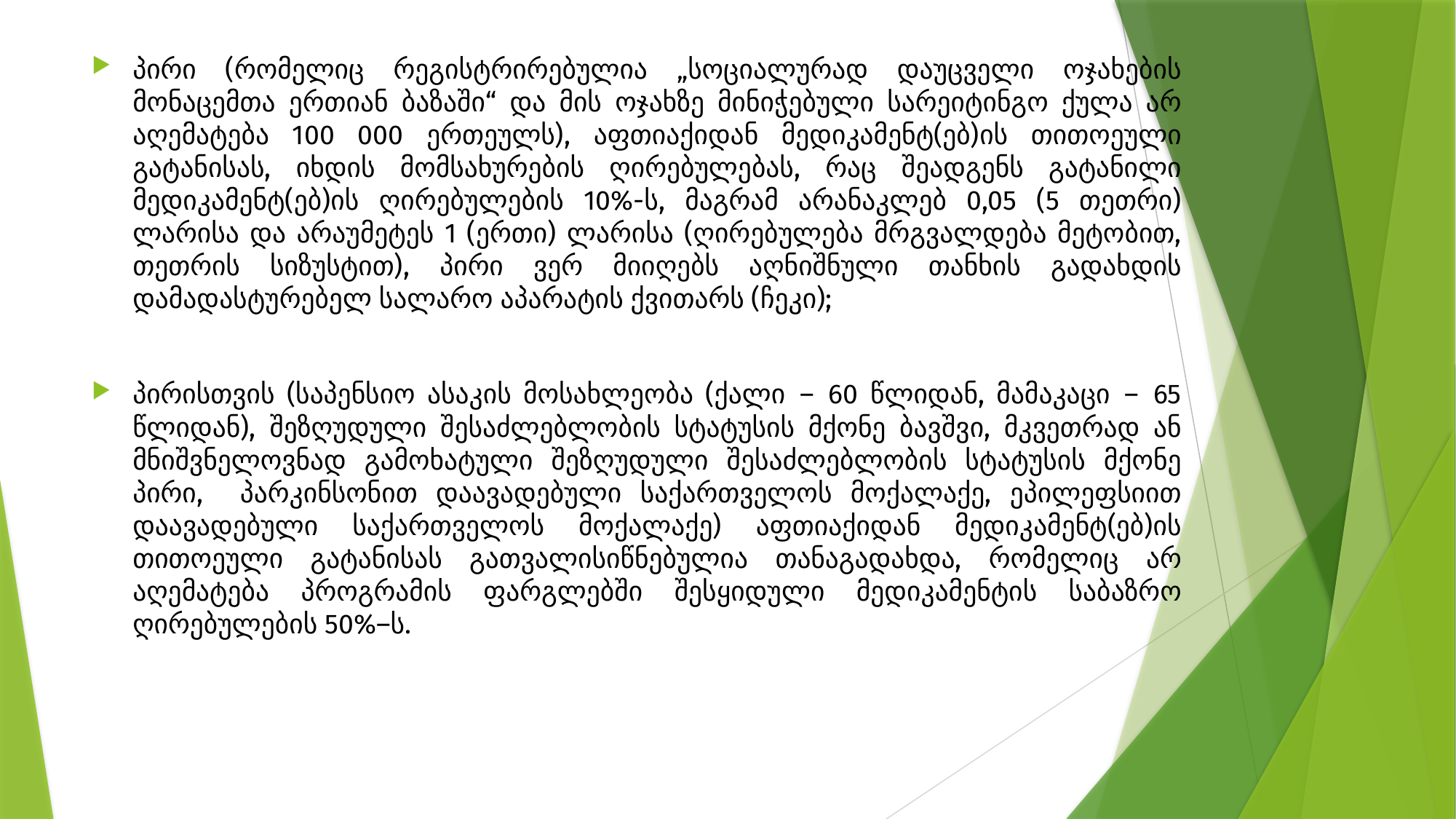

პირი (რომელიც რეგისტრირებულია „სოციალურად დაუცველი ოჯახების მონაცემთა ერთიან ბაზაში“ და მის ოჯახზე მინიჭებული სარეიტინგო ქულა არ აღემატება 100 000 ერთეულს), აფთიაქიდან მედიკამენტ(ებ)ის თითოეული გატანისას, იხდის მომსახურების ღირებულებას, რაც შეადგენს გატანილი მედიკამენტ(ებ)ის ღირებულების 10%-ს, მაგრამ არანაკლებ 0,05 (5 თეთრი) ლარისა და არაუმეტეს 1 (ერთი) ლარისა (ღირებულება მრგვალდება მეტობით, თეთრის სიზუსტით), პირი ვერ მიიღებს აღნიშნული თანხის გადახდის დამადასტურებელ სალარო აპარატის ქვითარს (ჩეკი);

პირისთვის (საპენსიო ასაკის მოსახლეობა (ქალი  –  60 წლიდან, მამაკაცი  –  65 წლიდან), შეზღუდული შესაძლებლობის სტატუსის მქონე ბავშვი, მკვეთრად ან მნიშვნელოვნად გამოხატული შეზღუდული შესაძლებლობის სტატუსის მქონე პირი,  პარკინსონით დაავადებული საქართველოს მოქალაქე, ეპილეფსიით დაავადებული საქართველოს მოქალაქე) აფთიაქიდან მედიკამენტ(ებ)ის თითოეული გატანისას გათვალისიწნებულია თანაგადახდა, რომელიც არ აღემატება პროგრამის ფარგლებში შესყიდული მედიკამენტის საბაზრო ღირებულების 50%–ს.